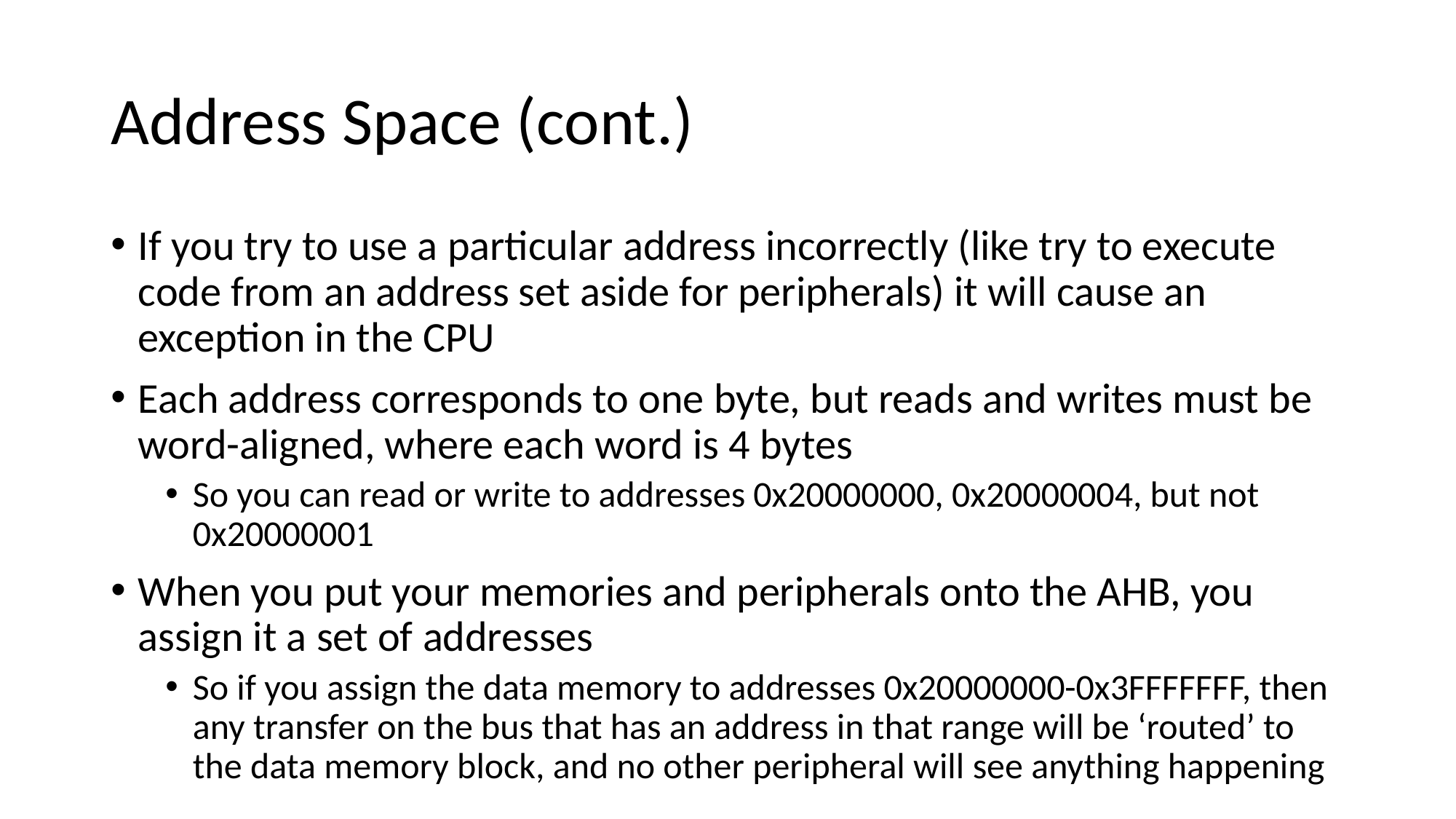

# Address Space (cont.)
If you try to use a particular address incorrectly (like try to execute code from an address set aside for peripherals) it will cause an exception in the CPU
Each address corresponds to one byte, but reads and writes must be word-aligned, where each word is 4 bytes
So you can read or write to addresses 0x20000000, 0x20000004, but not 0x20000001
When you put your memories and peripherals onto the AHB, you assign it a set of addresses
So if you assign the data memory to addresses 0x20000000-0x3FFFFFFF, then any transfer on the bus that has an address in that range will be ‘routed’ to the data memory block, and no other peripheral will see anything happening